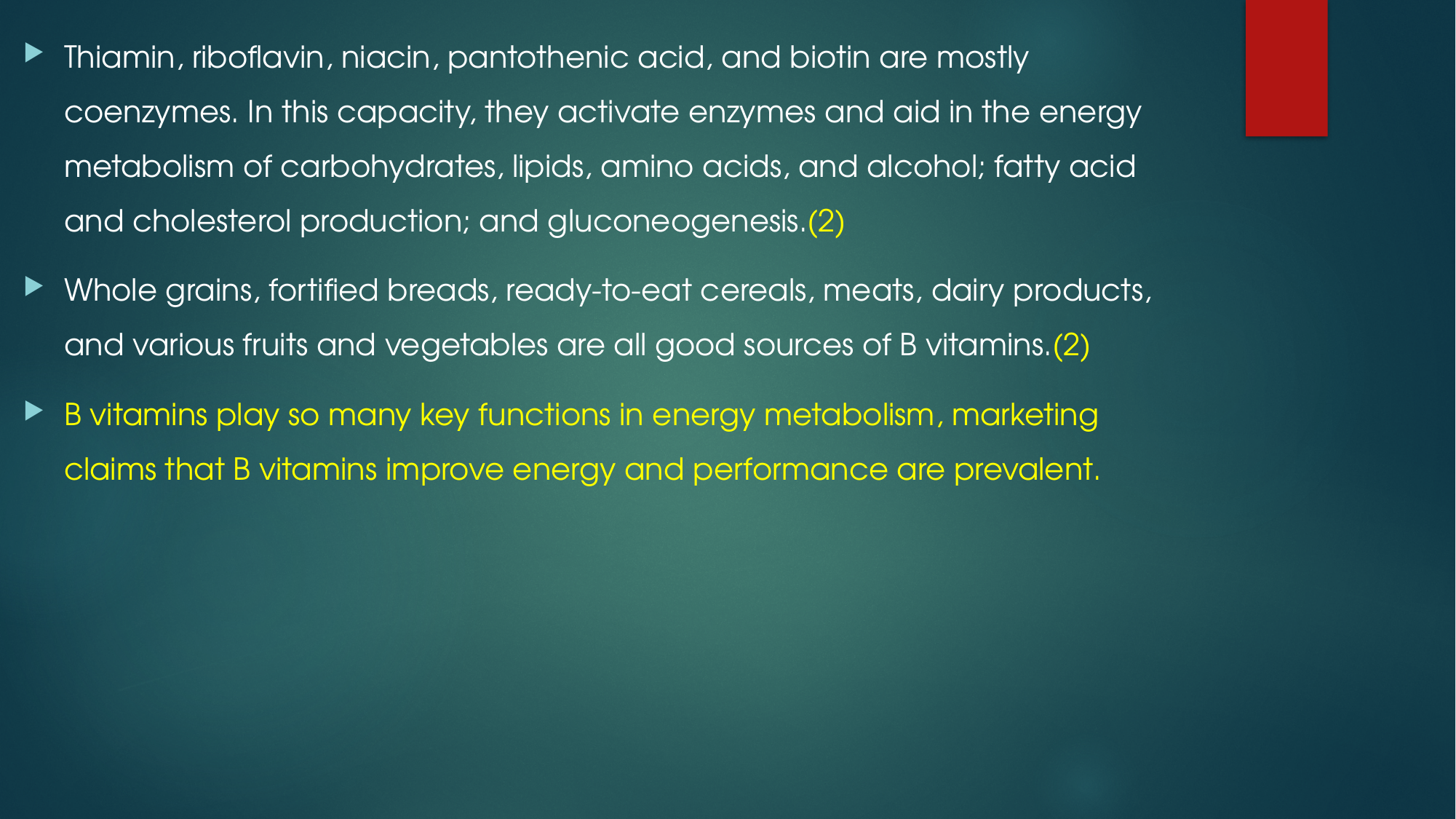

Thiamin, riboflavin, niacin, pantothenic acid, and biotin are mostly coenzymes. In this capacity, they activate enzymes and aid in the energy metabolism of carbohydrates, lipids, amino acids, and alcohol; fatty acid and cholesterol production; and gluconeogenesis.(2)
Whole grains, fortified breads, ready-to-eat cereals, meats, dairy products, and various fruits and vegetables are all good sources of B vitamins.(2)
B vitamins play so many key functions in energy metabolism, marketing claims that B vitamins improve energy and performance are prevalent.